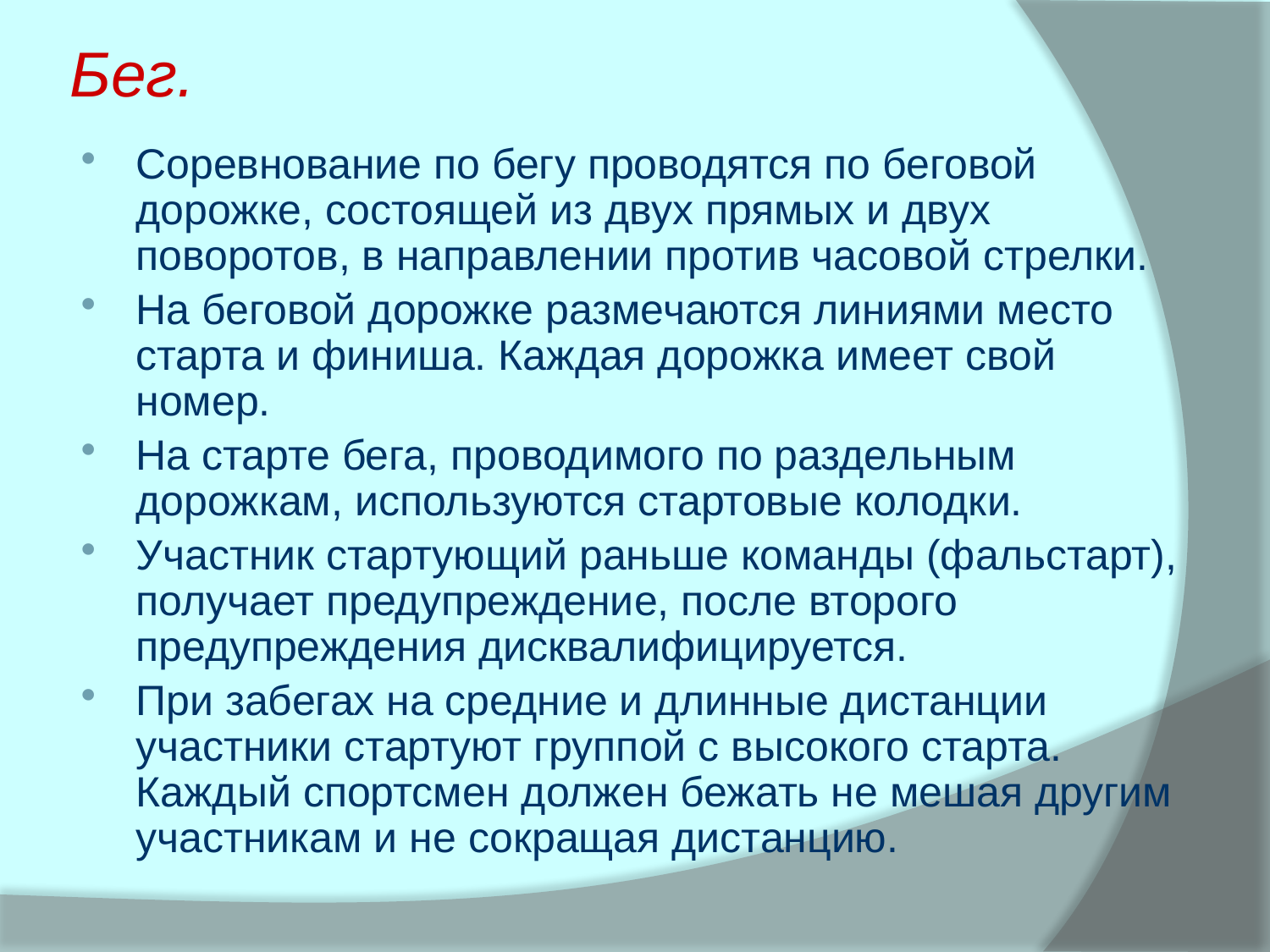

# Бег.
Соревнование по бегу проводятся по беговой дорожке, состоящей из двух прямых и двух поворотов, в направлении против часовой стрелки.
На беговой дорожке размечаются линиями место старта и финиша. Каждая дорожка имеет свой номер.
На старте бега, проводимого по раздельным дорожкам, используются стартовые колодки.
Участник стартующий раньше команды (фальстарт), получает предупреждение, после второго предупреждения дисквалифицируется.
При забегах на средние и длинные дистанции участники стартуют группой с высокого старта. Каждый спортсмен должен бежать не мешая другим участникам и не сокращая дистанцию.